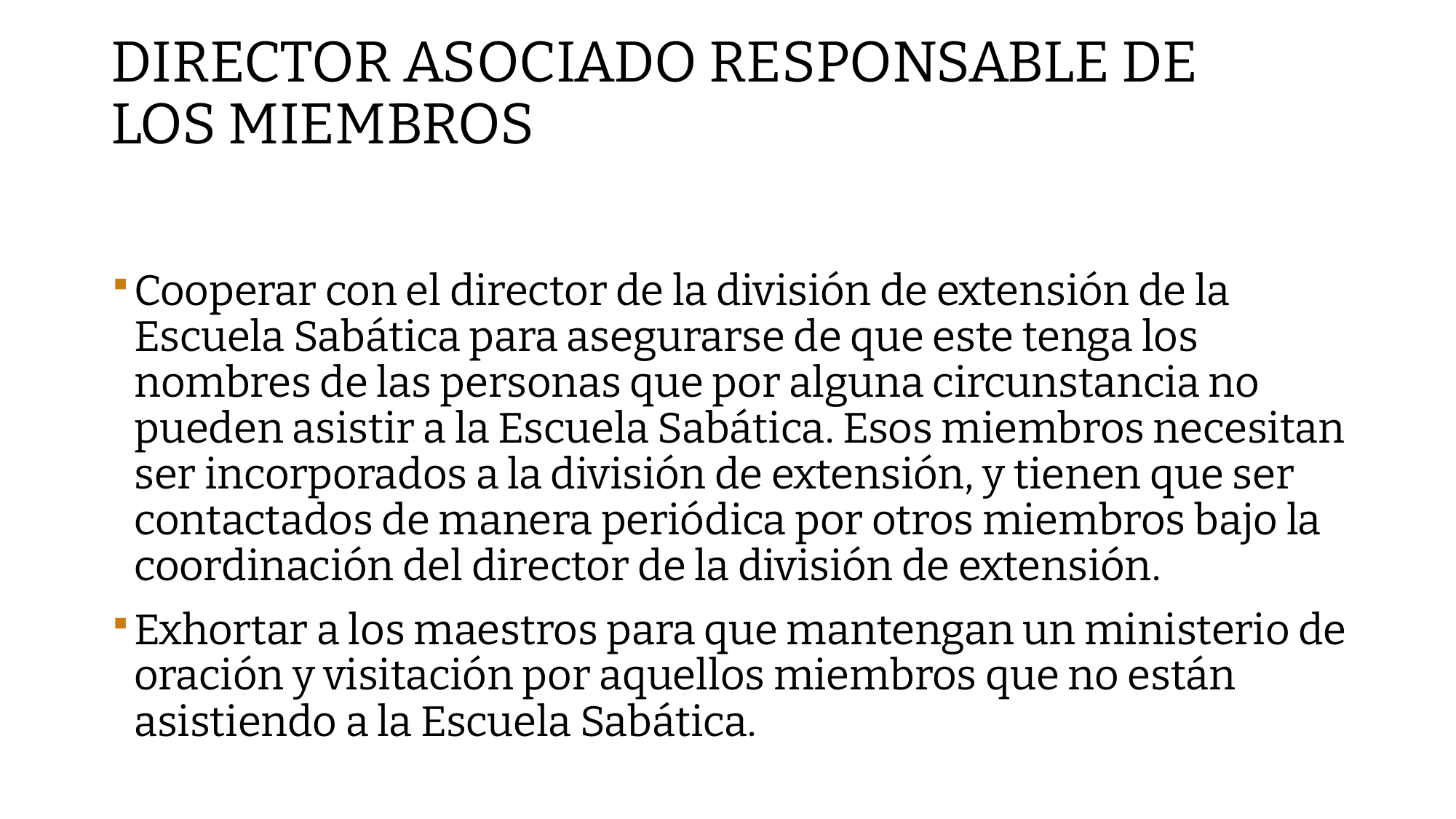

# Director asociado responsable de los miembros
Cooperar con el director de la división de extensión de la Escuela Sabática para asegurarse de que este tenga los nombres de las personas que por alguna circunstancia no pueden asistir a la Escuela Sabática. Esos miembros necesitan ser incorporados a la división de extensión, y tienen que ser contactados de manera periódica por otros miembros bajo la coordinación del director de la división de extensión.
Exhortar a los maestros para que mantengan un ministerio de oración y visitación por aquellos miembros que no están asistiendo a la Escuela Sabática.